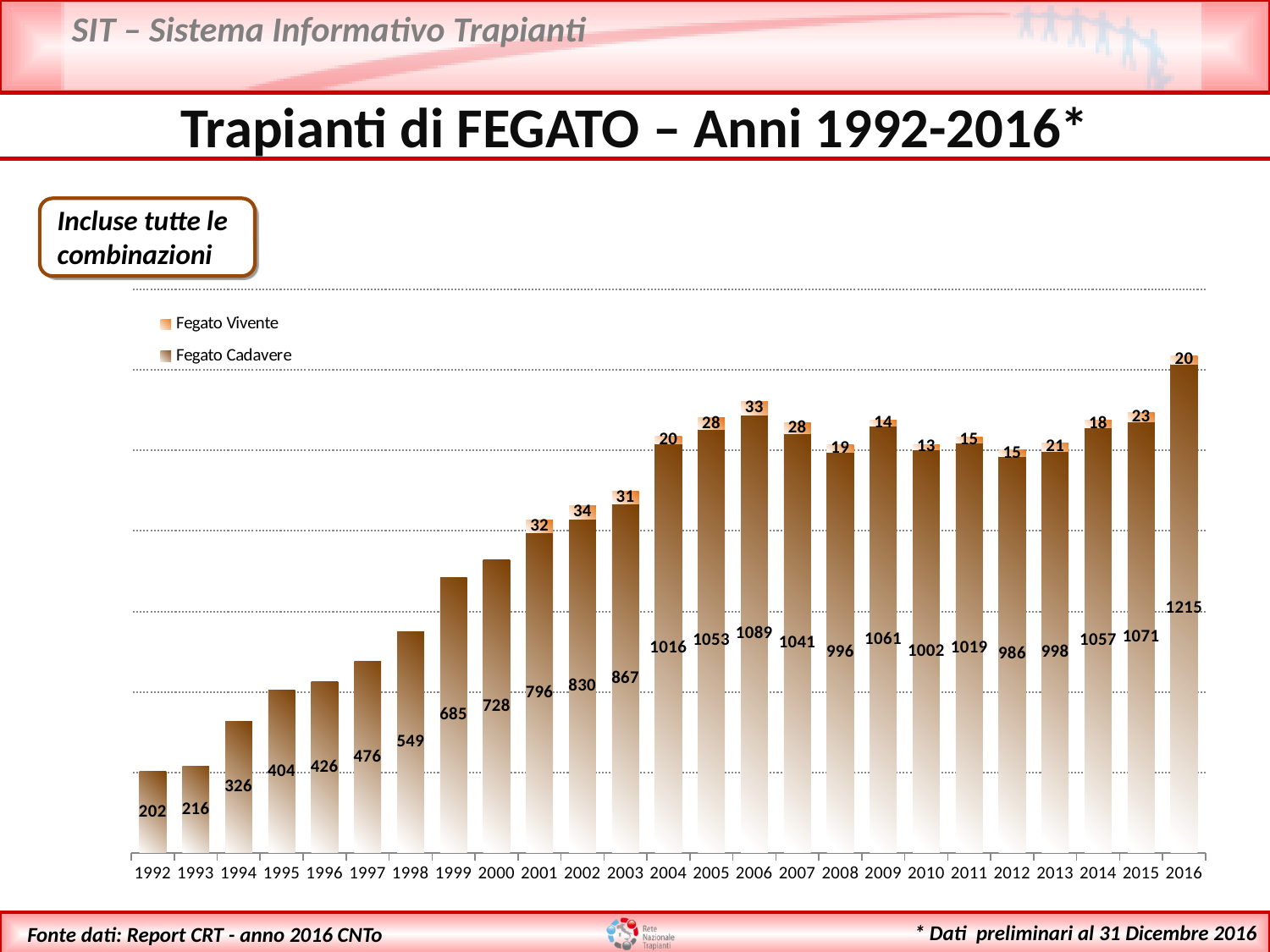

Trapianti di FEGATO – Anni 1992-2016*
Incluse tutte le combinazioni

### Chart

| Category | Fegato Cadavere | Fegato Vivente |
|---|---|---|
| 1992 | 202.0 | None |
| 1993 | 216.0 | None |
| 1994 | 326.0 | None |
| 1995 | 404.0 | None |
| 1996 | 426.0 | None |
| 1997 | 476.0 | None |
| 1998 | 549.0 | None |
| 1999 | 685.0 | None |
| 2000 | 728.0 | None |
| 2001 | 796.0 | 32.0 |
| 2002 | 830.0 | 34.0 |
| 2003 | 867.0 | 31.0 |
| 2004 | 1016.0 | 20.0 |
| 2005 | 1053.0 | 28.0 |
| 2006 | 1089.0 | 33.0 |
| 2007 | 1041.0 | 28.0 |
| 2008 | 996.0 | 19.0 |
| 2009 | 1061.0 | 14.0 |
| 2010 | 1002.0 | 13.0 |
| 2011 | 1019.0 | 15.0 |
| 2012 | 986.0 | 15.0 |
| 2013 | 998.0 | 21.0 |
| 2014 | 1057.0 | 18.0 |
| 2015 | 1071.0 | 23.0 |
| 2016 | 1215.0 | 20.0 |